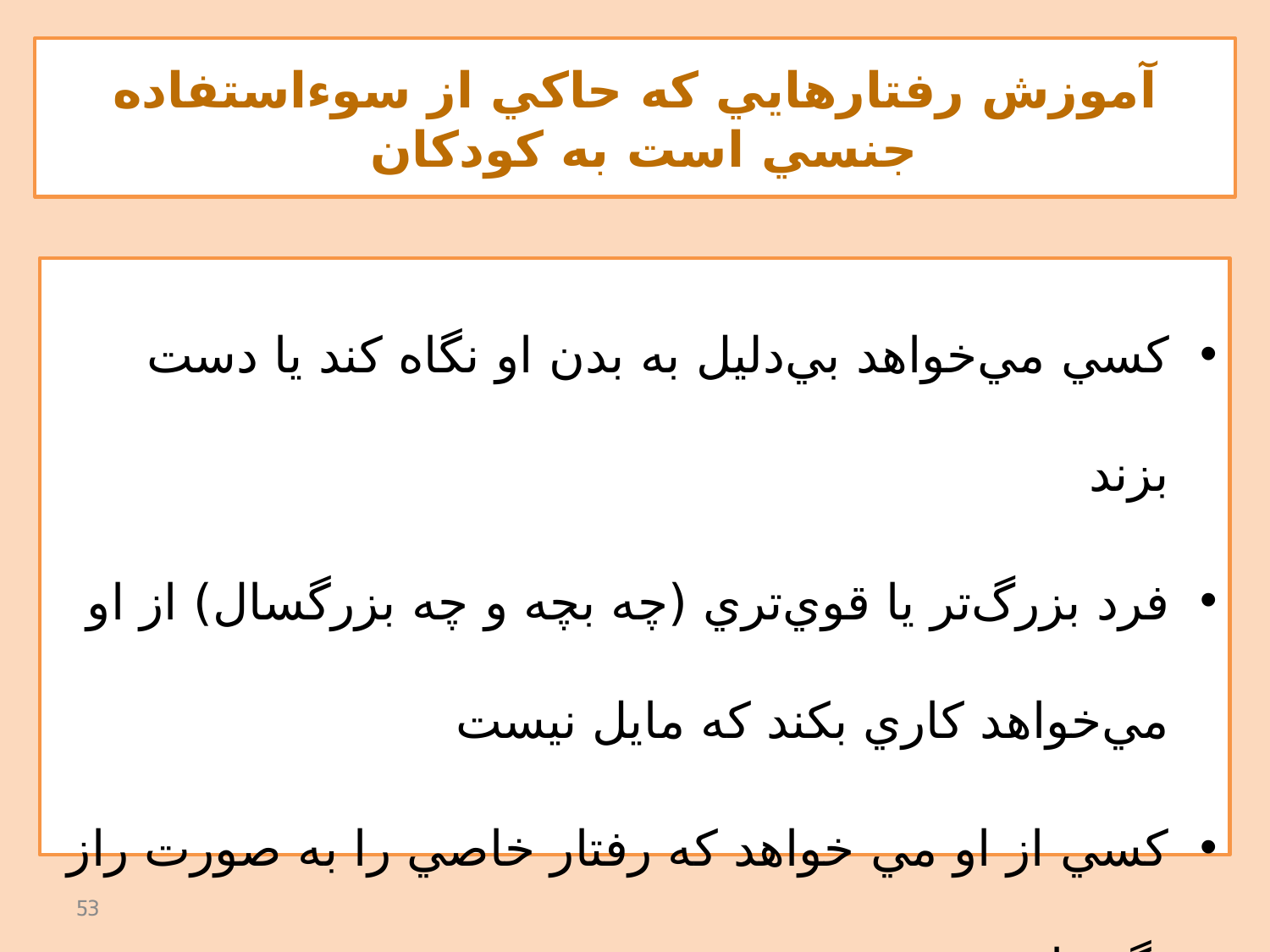

# آموزش رفتارهايي كه حاكي از سوءاستفاده جنسي است به كودكان
كسي مي‌خواهد بي‌دليل به بدن او نگاه كند يا دست بزند
فرد بزرگ‌تر يا قوي‌تري (چه بچه و چه بزرگسال) از او مي‌خواهد كاري بكند كه مايل نيست
كسي از او مي خواهد كه رفتار خاصي را به صورت راز نگه دارد
53